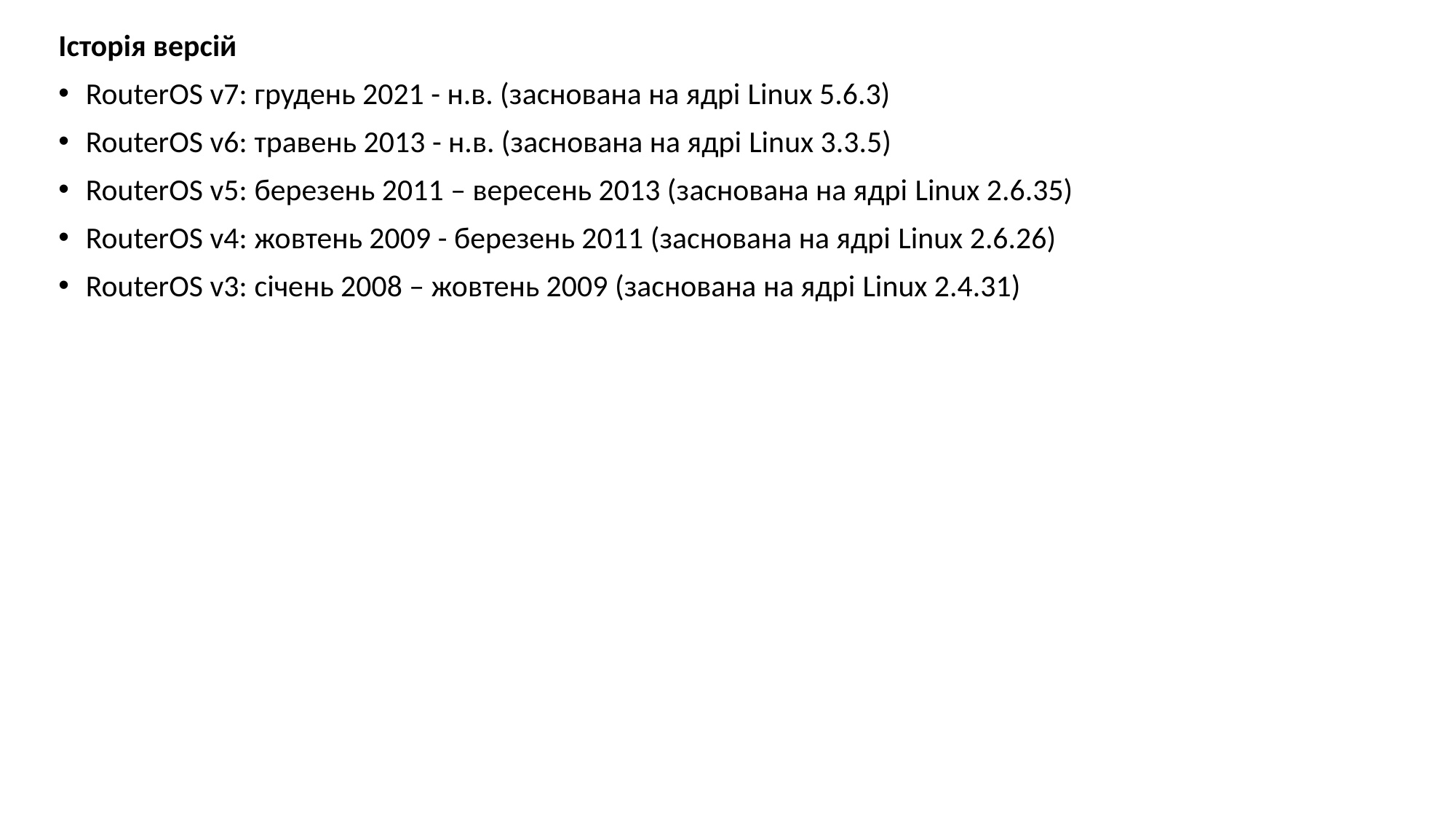

Історія версій
RouterOS v7: грудень 2021 - н.в. (заснована на ядрі Linux 5.6.3)
RouterOS v6: травень 2013 - н.в. (заснована на ядрі Linux 3.3.5)
RouterOS v5: березень 2011 – вересень 2013 (заснована на ядрі Linux 2.6.35)
RouterOS v4: жовтень 2009 - березень 2011 (заснована на ядрі Linux 2.6.26)
RouterOS v3: січень 2008 – жовтень 2009 (заснована на ядрі Linux 2.4.31)